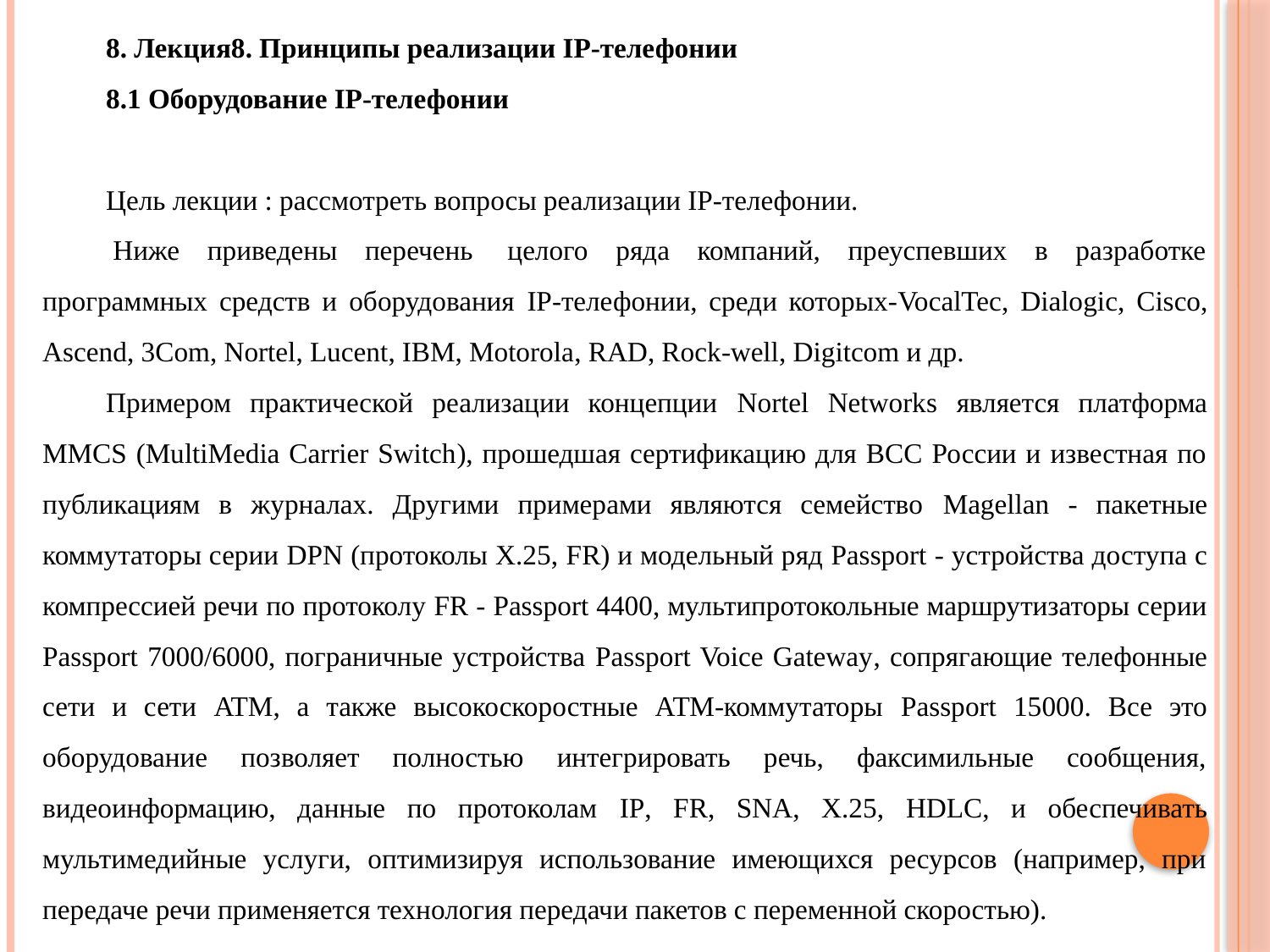

8. Лекция8. Принципы реализации IP-телефонии
8.1 Оборудование IP-телефонии

Цель лекции : рассмотреть вопросы реализации IP-телефонии.
 Ниже приведены перечень  целого ряда компаний, преуспевших в разработке программных средств и оборудования IP-телефонии, среди которых-VocalTec, Dialogic, Cisco, Ascend, 3Com, Nortel, Lucent, IBM, Motorola, RAD, Rock-well, Digitcom и др.
Примером практической реализации концепции Nortel Networks является платформа MMCS (MultiMedia Carrier Switch), прошедшая сертификацию для ВСС России и известная по публикациям в журналах. Другими примерами являются семейство Magellan - пакетные коммутаторы серии DPN (протоколы Х.25, FR) и модельный ряд Passport - устройства доступа с компрессией речи по протоколу FR - Passport 4400, мультипротокольные маршрутизаторы серии Passport 7000/6000, пограничные устройства Passport Voice Gateway, сопрягающие телефонные сети и сети ATM, а также высокоскоростные АТМ-коммутаторы Passport 15000. Все это оборудование позволяет полностью интегрировать речь, факсимильные сообщения, видеоинформацию, данные по протоколам IP, FR, SNA, X.25, HDLC, и обеспечивать мультимедийные услуги, оптимизируя использование имеющихся ресурсов (например, при передаче речи применяется технология передачи пакетов с переменной скоростью).